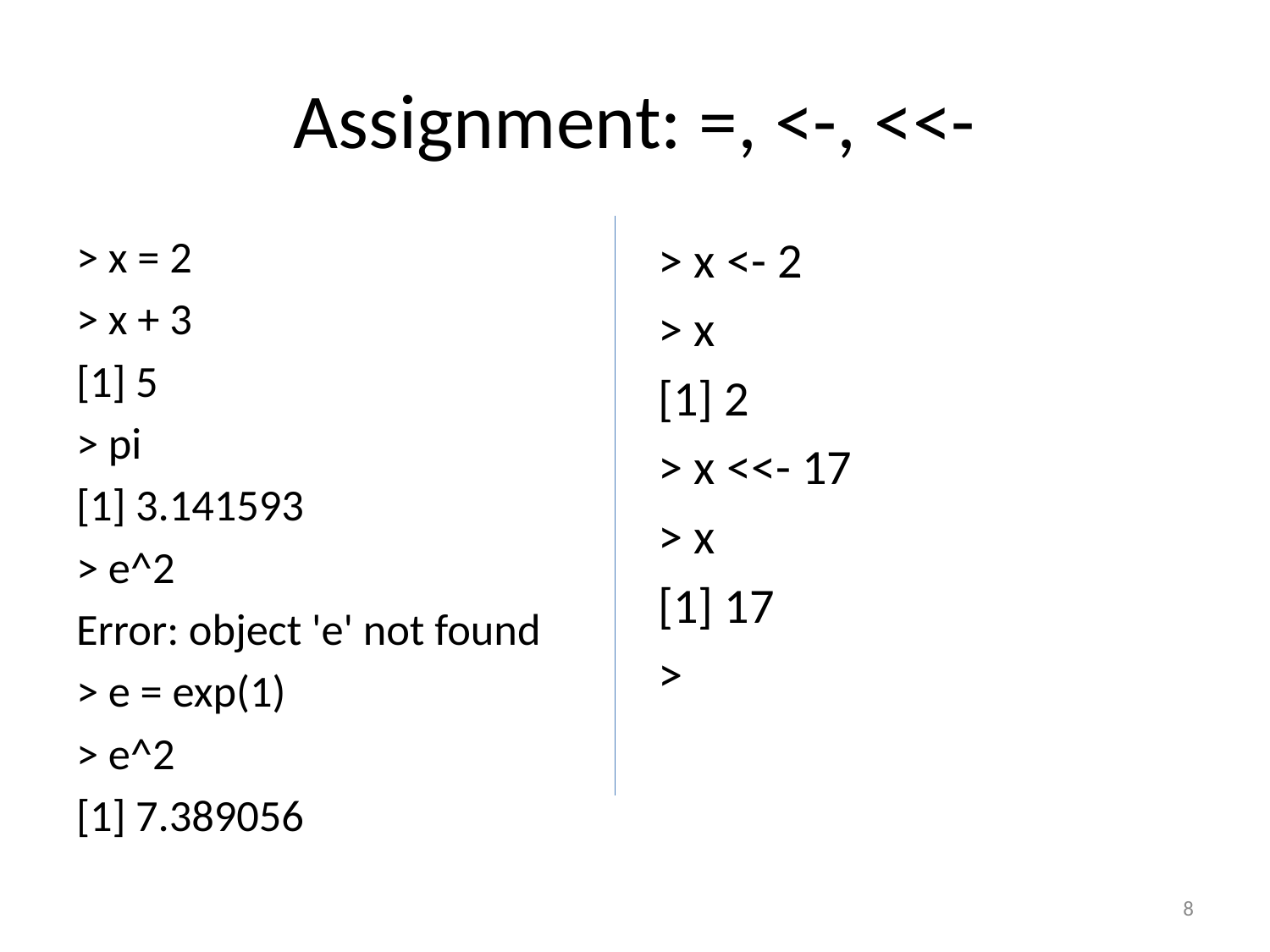

# Assignment: =, <-, <<-
> x = 2
> x + 3
[1] 5
> pi
[1] 3.141593
> e^2
Error: object 'e' not found
> e = exp(1)
> e^2
[1] 7.389056

> x <- 2
> x
[1] 2
> x <<- 17
> x
[1] 17
>

8